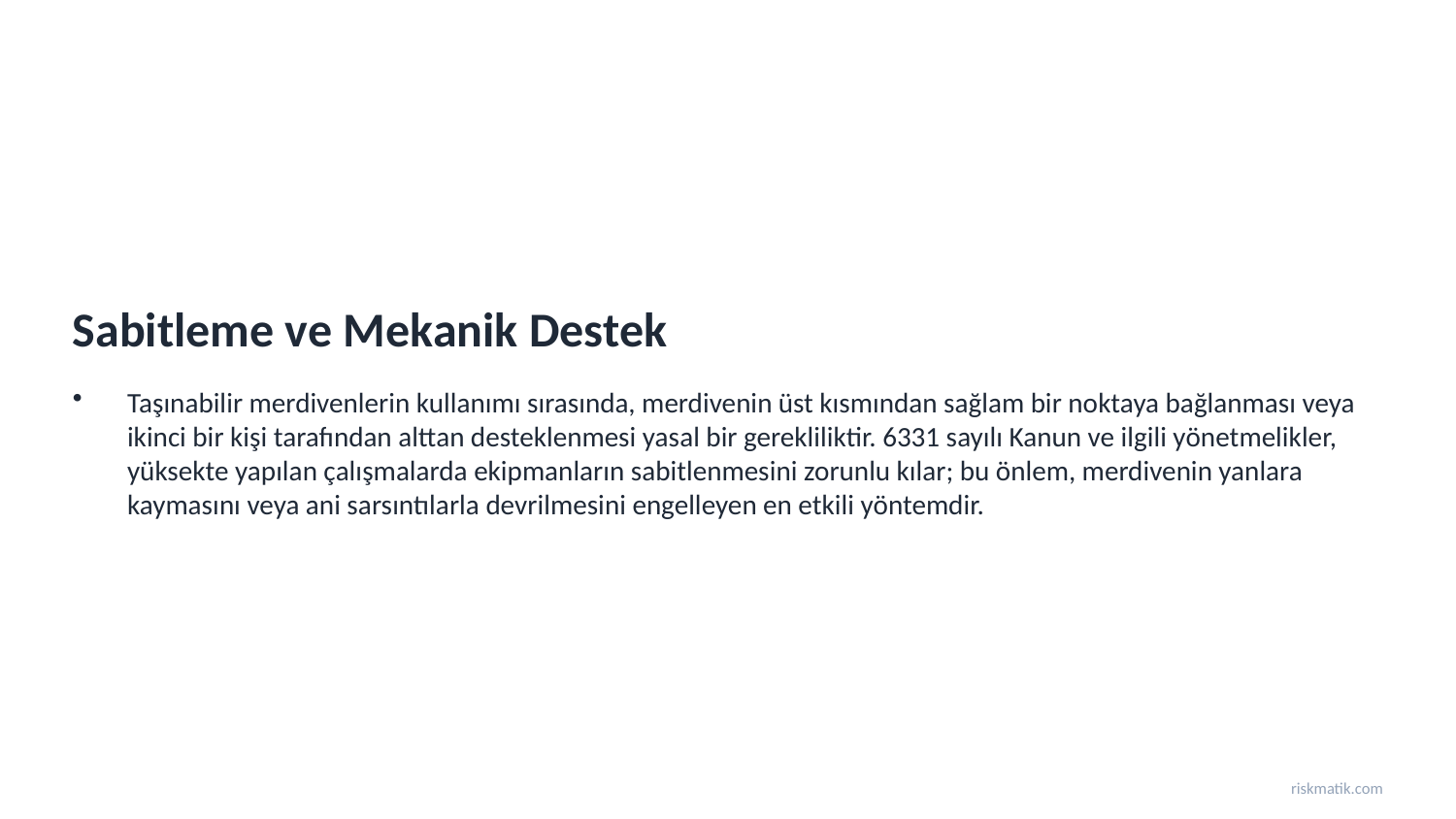

Sabitleme ve Mekanik Destek
Taşınabilir merdivenlerin kullanımı sırasında, merdivenin üst kısmından sağlam bir noktaya bağlanması veya ikinci bir kişi tarafından alttan desteklenmesi yasal bir gerekliliktir. 6331 sayılı Kanun ve ilgili yönetmelikler, yüksekte yapılan çalışmalarda ekipmanların sabitlenmesini zorunlu kılar; bu önlem, merdivenin yanlara kaymasını veya ani sarsıntılarla devrilmesini engelleyen en etkili yöntemdir.
riskmatik.com